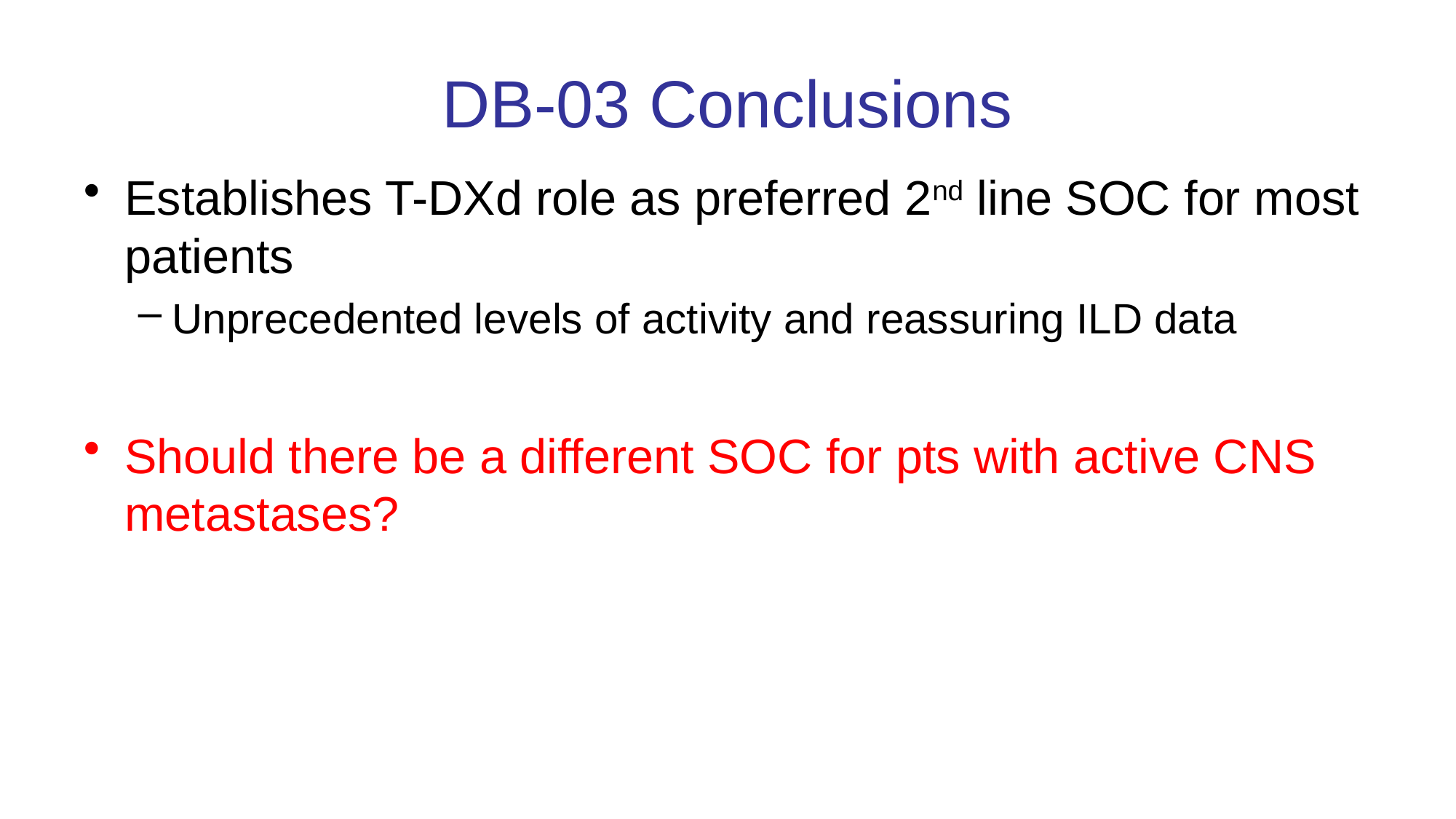

# DB-03 Conclusions

Establishes T-DXd role as preferred 2nd line SOC for most patients
Unprecedented levels of activity and reassuring ILD data

Should there be a different SOC for pts with active CNS metastases?